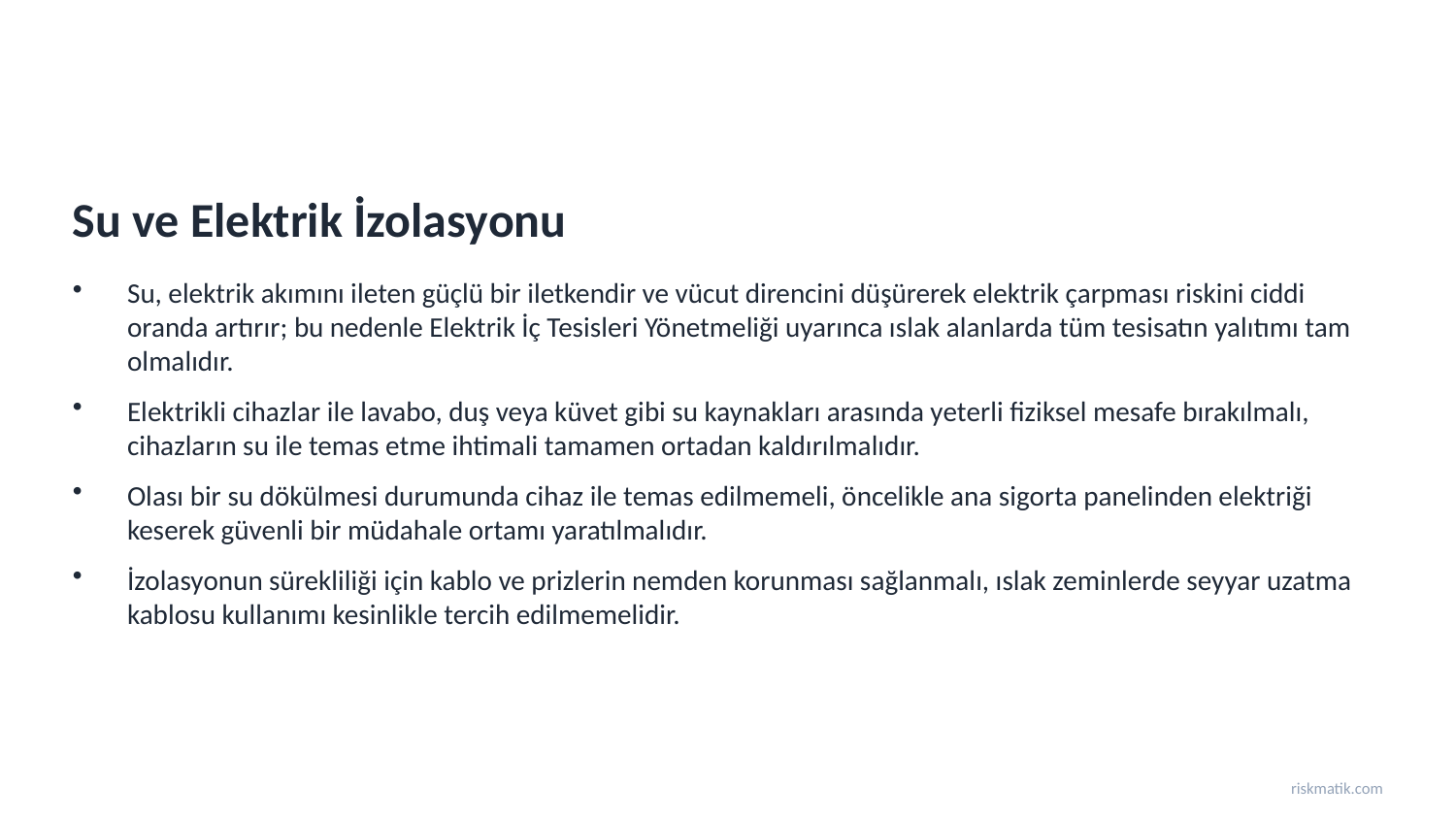

Su ve Elektrik İzolasyonu
Su, elektrik akımını ileten güçlü bir iletkendir ve vücut direncini düşürerek elektrik çarpması riskini ciddi oranda artırır; bu nedenle Elektrik İç Tesisleri Yönetmeliği uyarınca ıslak alanlarda tüm tesisatın yalıtımı tam olmalıdır.
Elektrikli cihazlar ile lavabo, duş veya küvet gibi su kaynakları arasında yeterli fiziksel mesafe bırakılmalı, cihazların su ile temas etme ihtimali tamamen ortadan kaldırılmalıdır.
Olası bir su dökülmesi durumunda cihaz ile temas edilmemeli, öncelikle ana sigorta panelinden elektriği keserek güvenli bir müdahale ortamı yaratılmalıdır.
İzolasyonun sürekliliği için kablo ve prizlerin nemden korunması sağlanmalı, ıslak zeminlerde seyyar uzatma kablosu kullanımı kesinlikle tercih edilmemelidir.
riskmatik.com